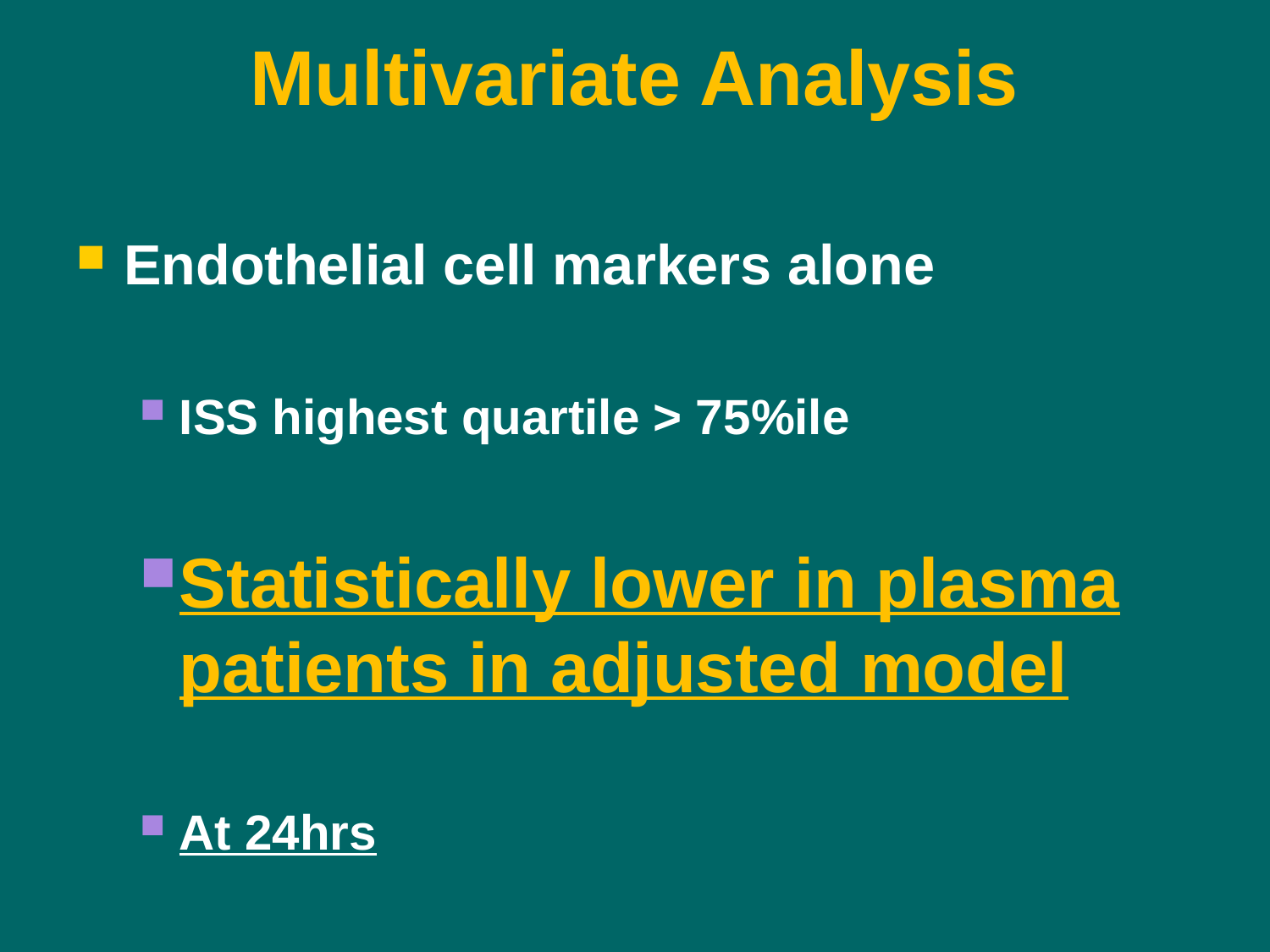

# Multivariate Analysis
Endothelial cell markers alone

ISS highest quartile > 75%ile

Statistically lower in plasma patients in adjusted model

At 24hrs